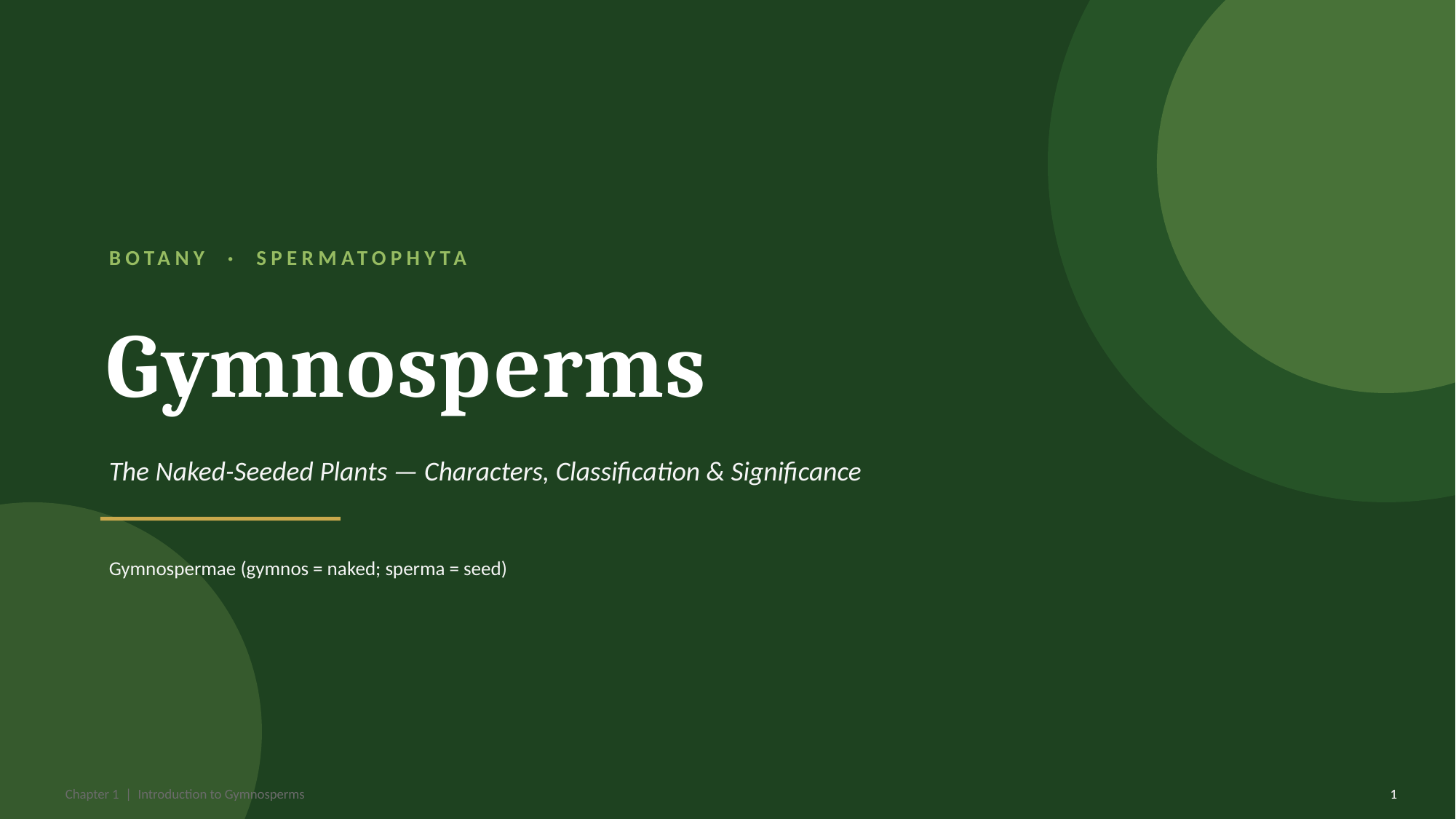

BOTANY  ·  SPERMATOPHYTA
Gymnosperms
The Naked-Seeded Plants — Characters, Classification & Significance

Gymnospermae (gymnos = naked; sperma = seed)
Chapter 1  |  Introduction to Gymnosperms
1
1